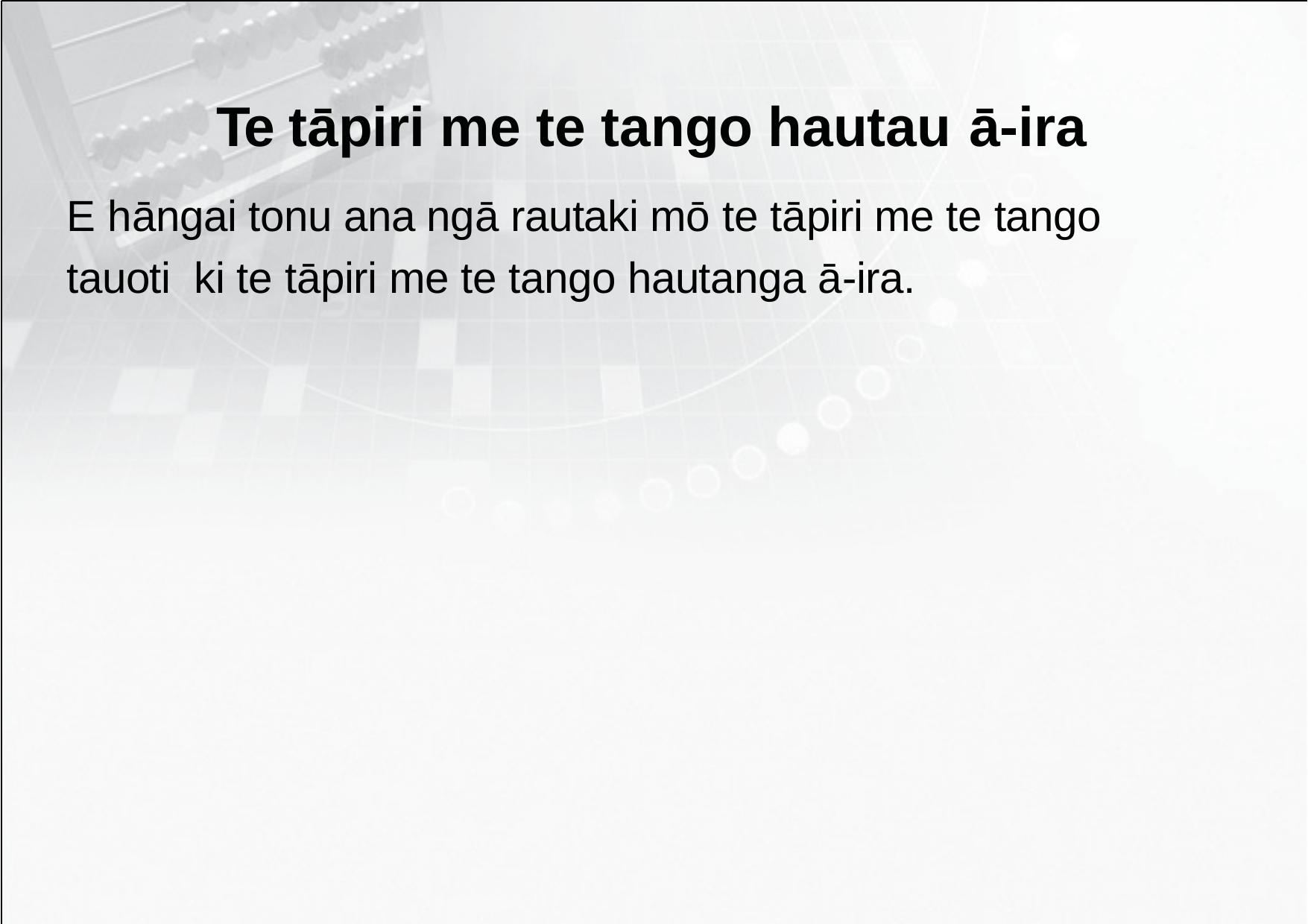

# Te tāpiri me te tango hautau ā-ira
E hāngai tonu ana ngā rautaki mō te tāpiri me te tango tauoti  ki te tāpiri me te tango hautanga ā-ira.